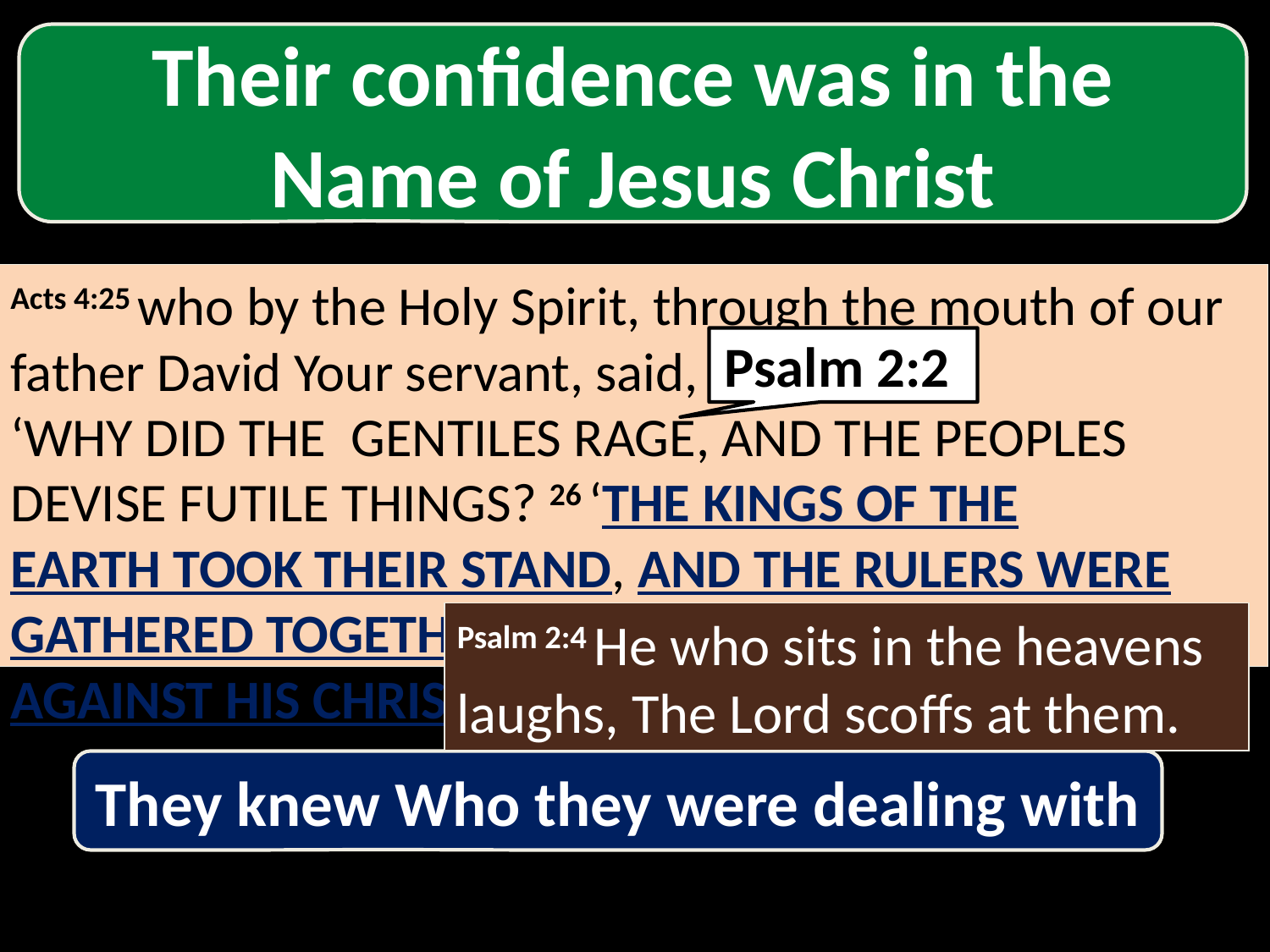

Their confidence was in the Name of Jesus Christ
Acts 4:25 who by the Holy Spirit, through the mouth of our father David Your servant, said,
‘Why did the  Gentiles rage, And the peoples devise futile things? 26 ‘The kings of the earth took their stand, And the rulers were gathered together Against the Lord and against His Christ.’

Acts 4:25 who by the Holy Spirit, through the mouth of our father David Your servant, said,
‘Why did the  Gentiles rage, And the peoples devise futile things? 26 ‘The kings of the earth took their stand, And the rulers were gathered together Against the Lord and against His Christ.’
Psalm 2:2
Psalm 2:4 He who sits in the heavens  laughs, The Lord scoffs at them.
They knew Who they were dealing with